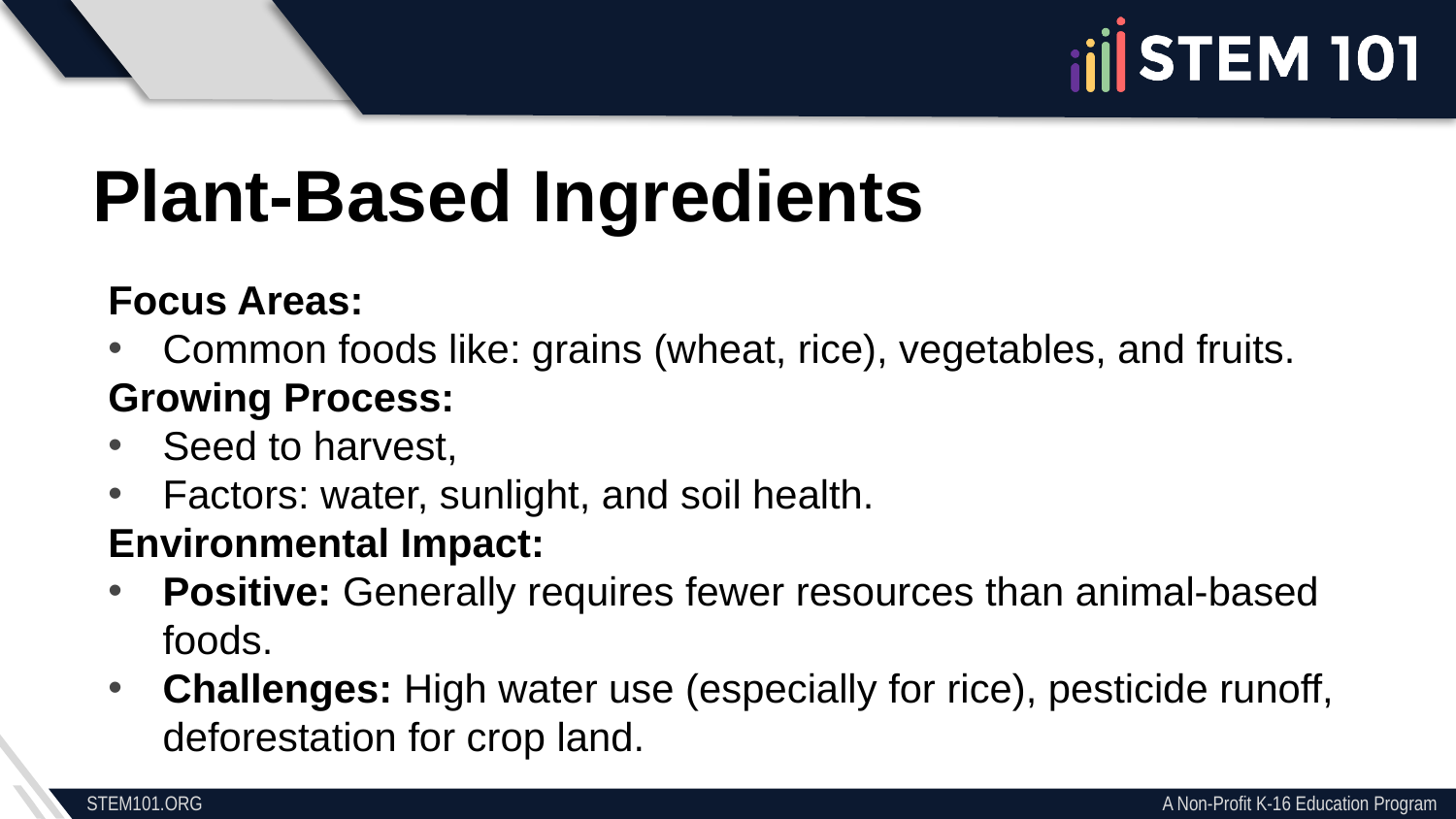

Plant-Based Ingredients
Focus Areas:
Common foods like: grains (wheat, rice), vegetables, and fruits.
Growing Process:
Seed to harvest,
Factors: water, sunlight, and soil health.
Environmental Impact:
Positive: Generally requires fewer resources than animal-based foods.
Challenges: High water use (especially for rice), pesticide runoff, deforestation for crop land.